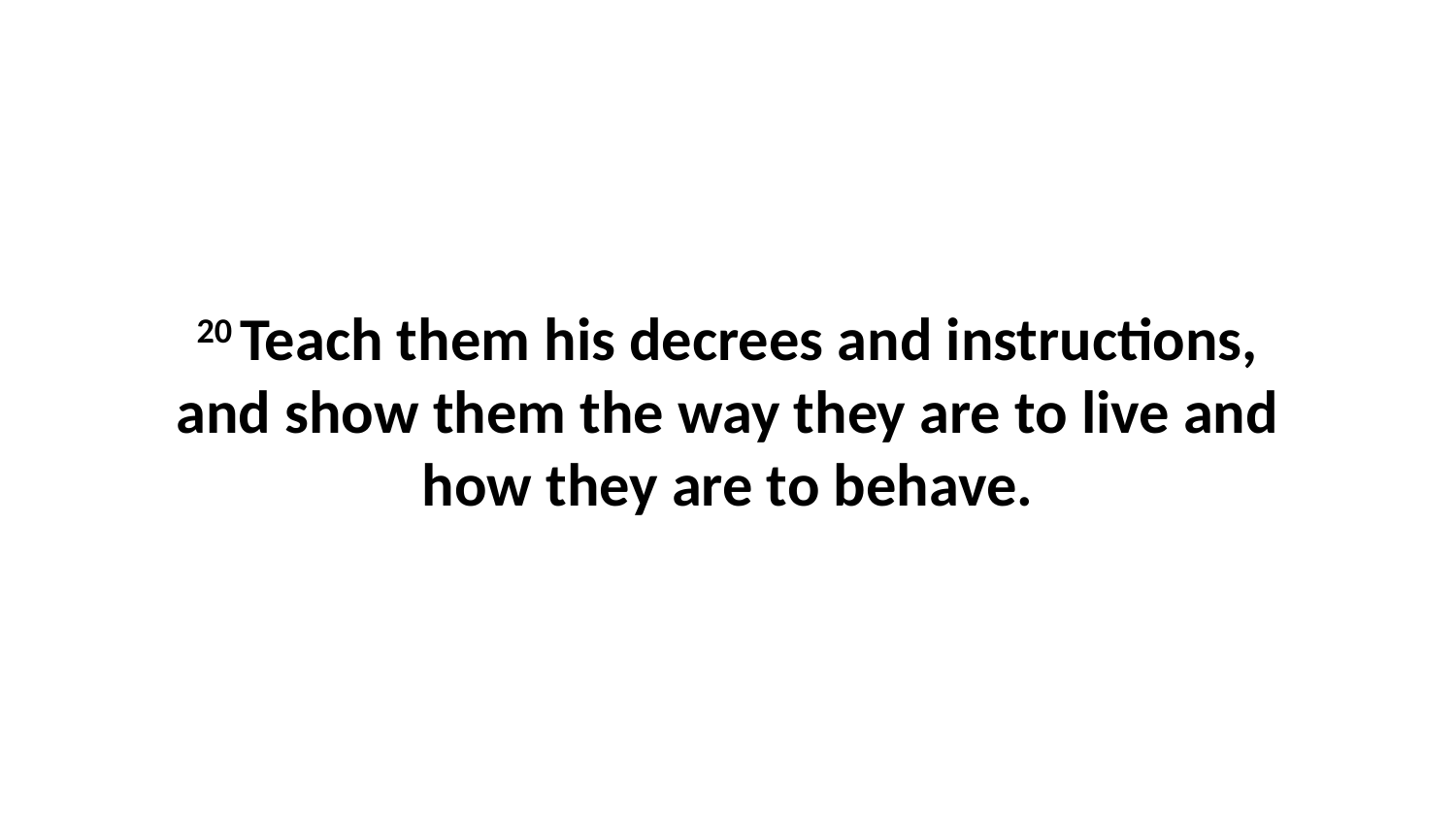

20 Teach them his decrees and instructions, and show them the way they are to live and how they are to behave.